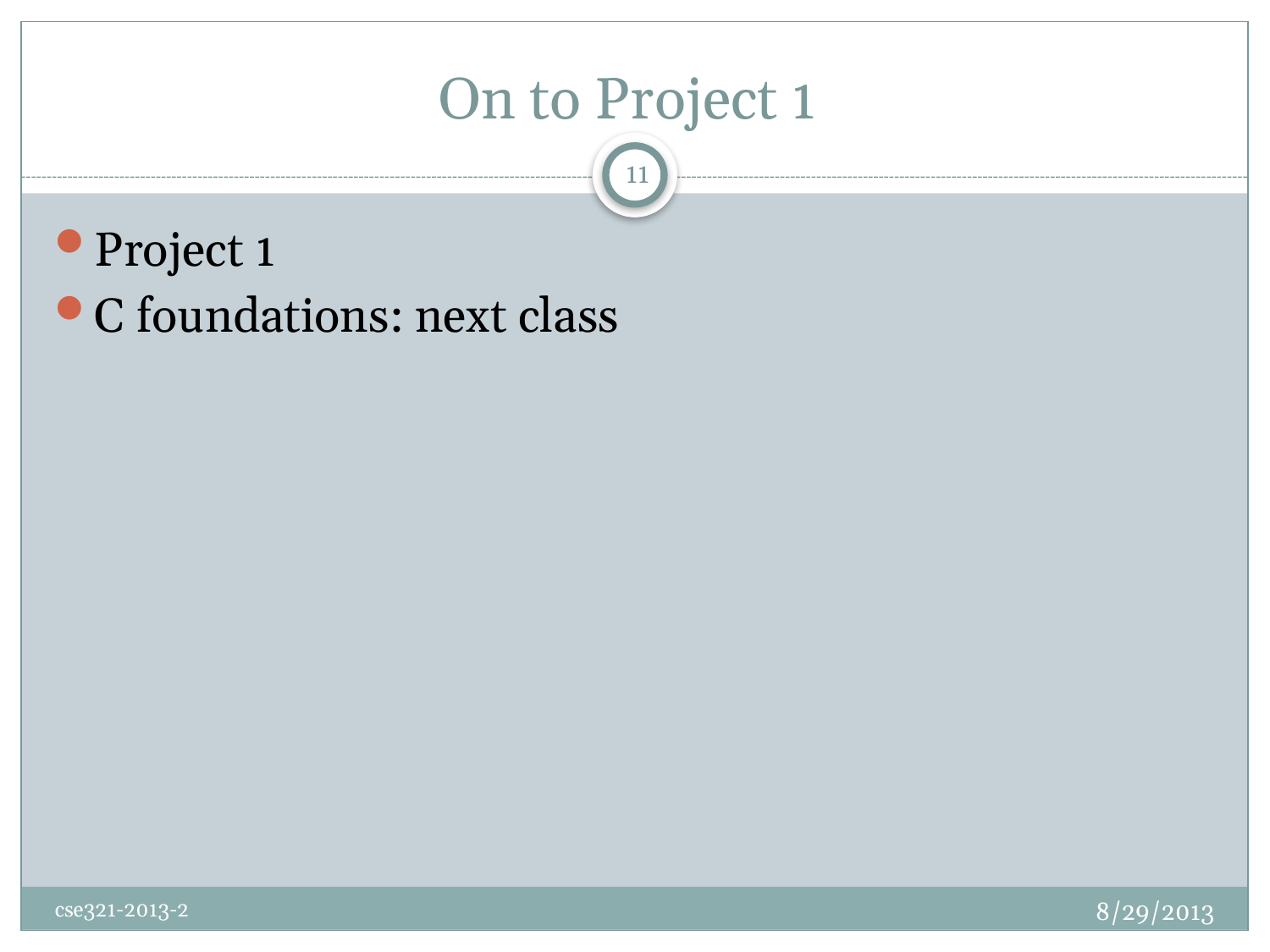

# On to Project 1
11
Project 1
C foundations: next class
8/29/2013
cse321-2013-2